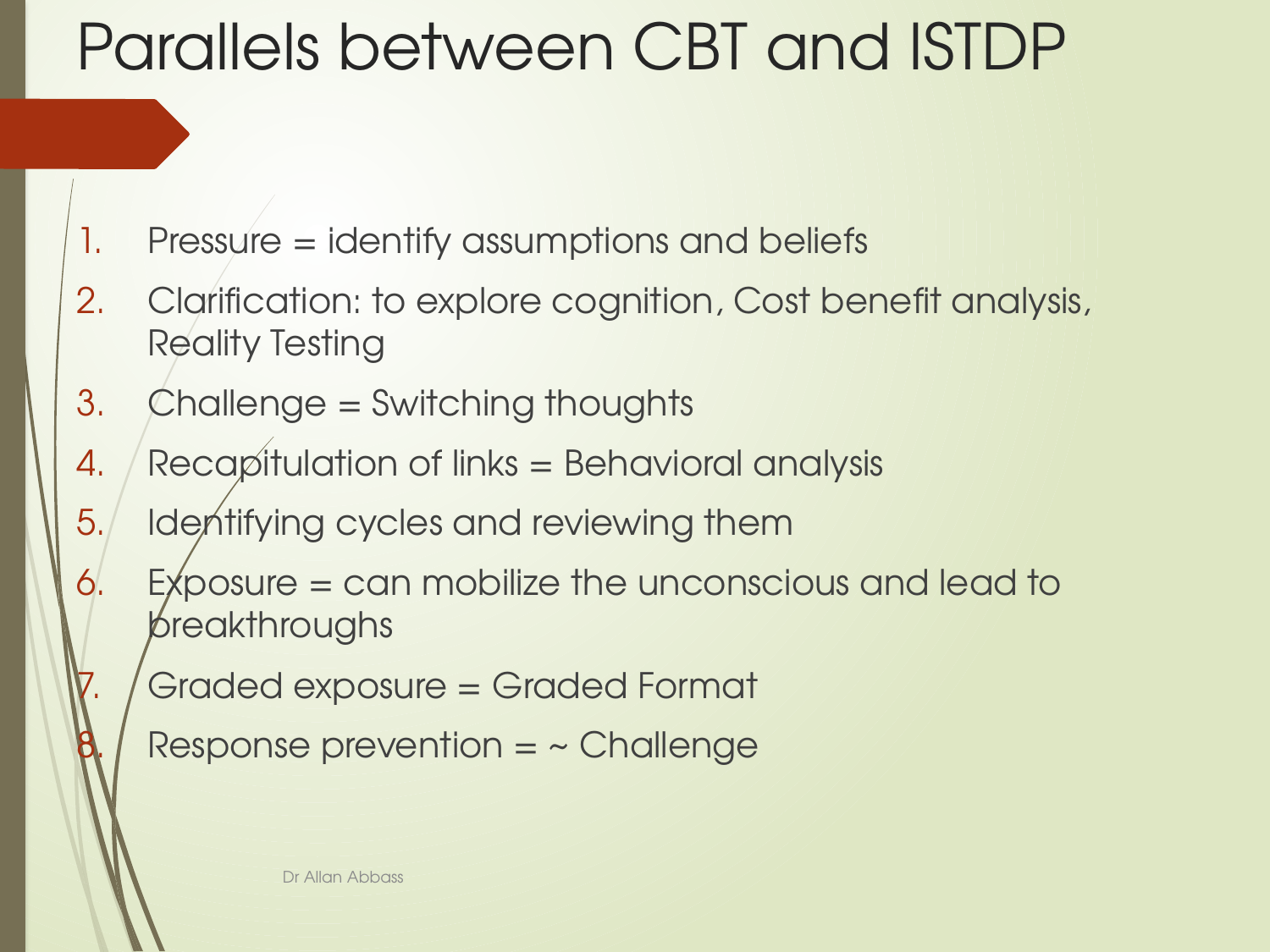

# Parallels between CBT and ISTDP
Pressure = identify assumptions and beliefs
Clarification: to explore cognition, Cost benefit analysis, Reality Testing
Challenge = Switching thoughts
Recapitulation of links = Behavioral analysis
Identifying cycles and reviewing them
Exposure = can mobilize the unconscious and lead to breakthroughs
Graded exposure = Graded Format
Response prevention = ~ Challenge

Dr Allan Abbass